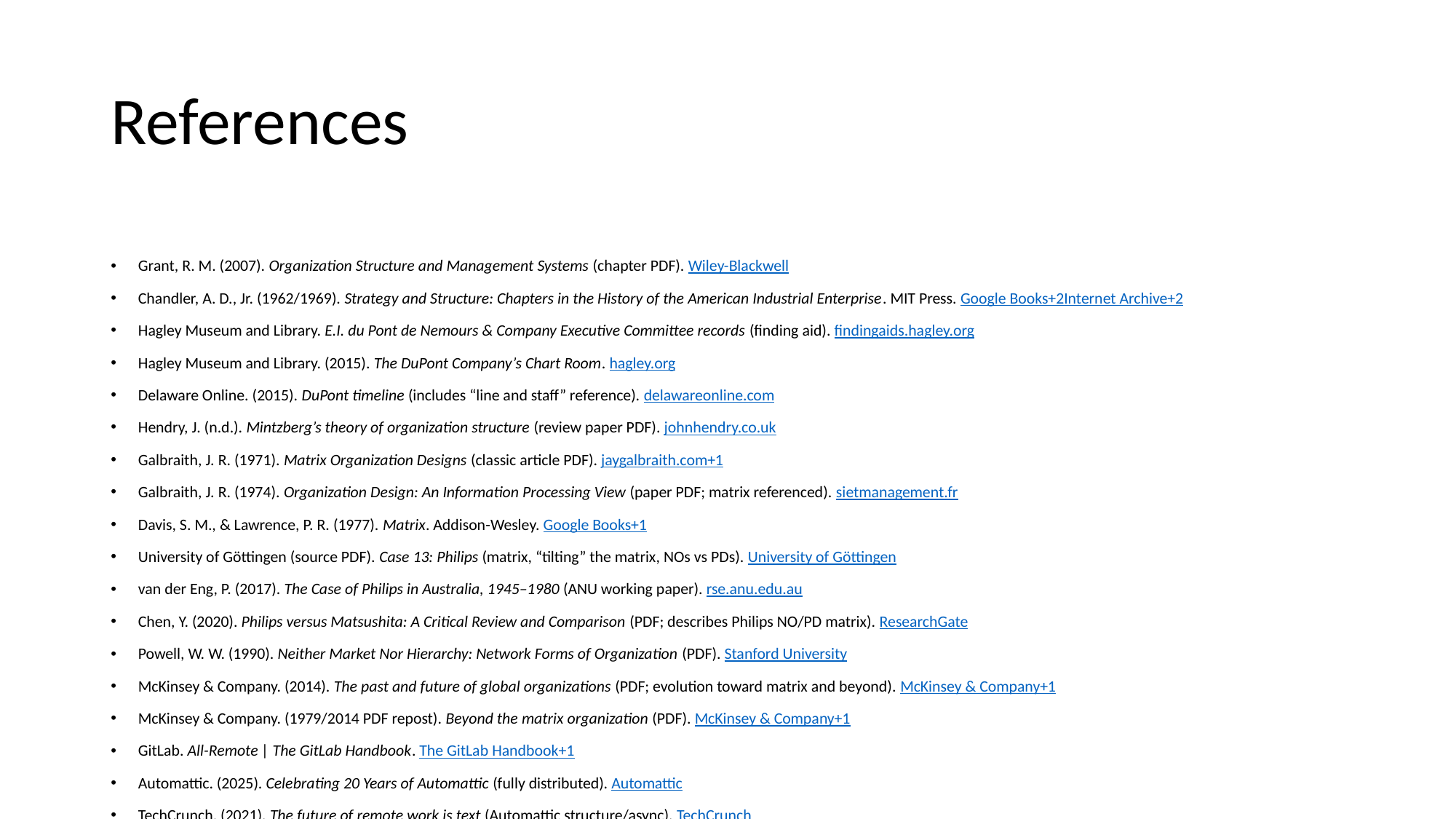

# References

Grant, R. M. (2007). Organization Structure and Management Systems (chapter PDF). Wiley-Blackwell
Chandler, A. D., Jr. (1962/1969). Strategy and Structure: Chapters in the History of the American Industrial Enterprise. MIT Press. Google Books+2Internet Archive+2
Hagley Museum and Library. E.I. du Pont de Nemours & Company Executive Committee records (finding aid). findingaids.hagley.org
Hagley Museum and Library. (2015). The DuPont Company’s Chart Room. hagley.org
Delaware Online. (2015). DuPont timeline (includes “line and staff” reference). delawareonline.com
Hendry, J. (n.d.). Mintzberg’s theory of organization structure (review paper PDF). johnhendry.co.uk
Galbraith, J. R. (1971). Matrix Organization Designs (classic article PDF). jaygalbraith.com+1
Galbraith, J. R. (1974). Organization Design: An Information Processing View (paper PDF; matrix referenced). sietmanagement.fr
Davis, S. M., & Lawrence, P. R. (1977). Matrix. Addison-Wesley. Google Books+1
University of Göttingen (source PDF). Case 13: Philips (matrix, “tilting” the matrix, NOs vs PDs). University of Göttingen
van der Eng, P. (2017). The Case of Philips in Australia, 1945–1980 (ANU working paper). rse.anu.edu.au
Chen, Y. (2020). Philips versus Matsushita: A Critical Review and Comparison (PDF; describes Philips NO/PD matrix). ResearchGate
Powell, W. W. (1990). Neither Market Nor Hierarchy: Network Forms of Organization (PDF). Stanford University
McKinsey & Company. (2014). The past and future of global organizations (PDF; evolution toward matrix and beyond). McKinsey & Company+1
McKinsey & Company. (1979/2014 PDF repost). Beyond the matrix organization (PDF). McKinsey & Company+1
GitLab. All-Remote | The GitLab Handbook. The GitLab Handbook+1
Automattic. (2025). Celebrating 20 Years of Automattic (fully distributed). Automattic
TechCrunch. (2021). The future of remote work is text (Automattic structure/async). TechCrunch
Kniberg, H. (2012). Scaling Agile @ Spotify (PDF). Crisp's Blog+1
Frynas, J. G., Mol, M. J., & Mellahi, K. (2018). Management innovation made in China: Haier’s Rendanheyi (accepted-version PDF). oro.open.ac.uk
Harvard Business School. Haier: Incubating Entrepreneurs in a Chinese Giant (case page). Harvard Business School
HolacracyOne. Holacracy Constitution v4.1 (official). Holacracy
Time. (2016). Zappos’ Weird Management Style Is Costing It More Employees (holacracy attrition context). TIME
PubMed / Monsen, K. A., et al. (2013). Buurtzorg: nurse-led community care (self-managed teams). PubMed
Martela, F. (2025). Buurtzorg: scaling up an organization with hundreds of self-managing teams… (Springer). SpringerLink
Commonwealth Fund. (2015). Home Care by Self-Governing Nursing Teams… (Buurtzorg model). commonwealthfund.org
Uber Technologies, Inc. (2021). Form 10-K (FY ended 2021-12-31) (describes platform connecting riders/drivers, etc.). SEC
Airbnb, Inc. (2024). Form 10-K (FY ended 2024-12-31) (marketplace model connecting hosts/guests). SEC
Parker, G. G., Van Alstyne, M. W., & Choudary, S. P. Platform Revolution (MIT IDE publication page). MIT Initiative on the Digital Economy
Gawer, A., & Cusumano, M. A. (2001). Driving High-Tech Innovation: The Four Levers of Platform Leadership (paper). ResearchGate
Benkler, Y. (2002). Coase’s Penguin, or, Linux and the Nature of the Firm (PDF / publication page). Benkler+2Yale Law Journal+2
Raymond, E. S. (2002 version online). The Cathedral and the Bazaar (author’s canonical page).